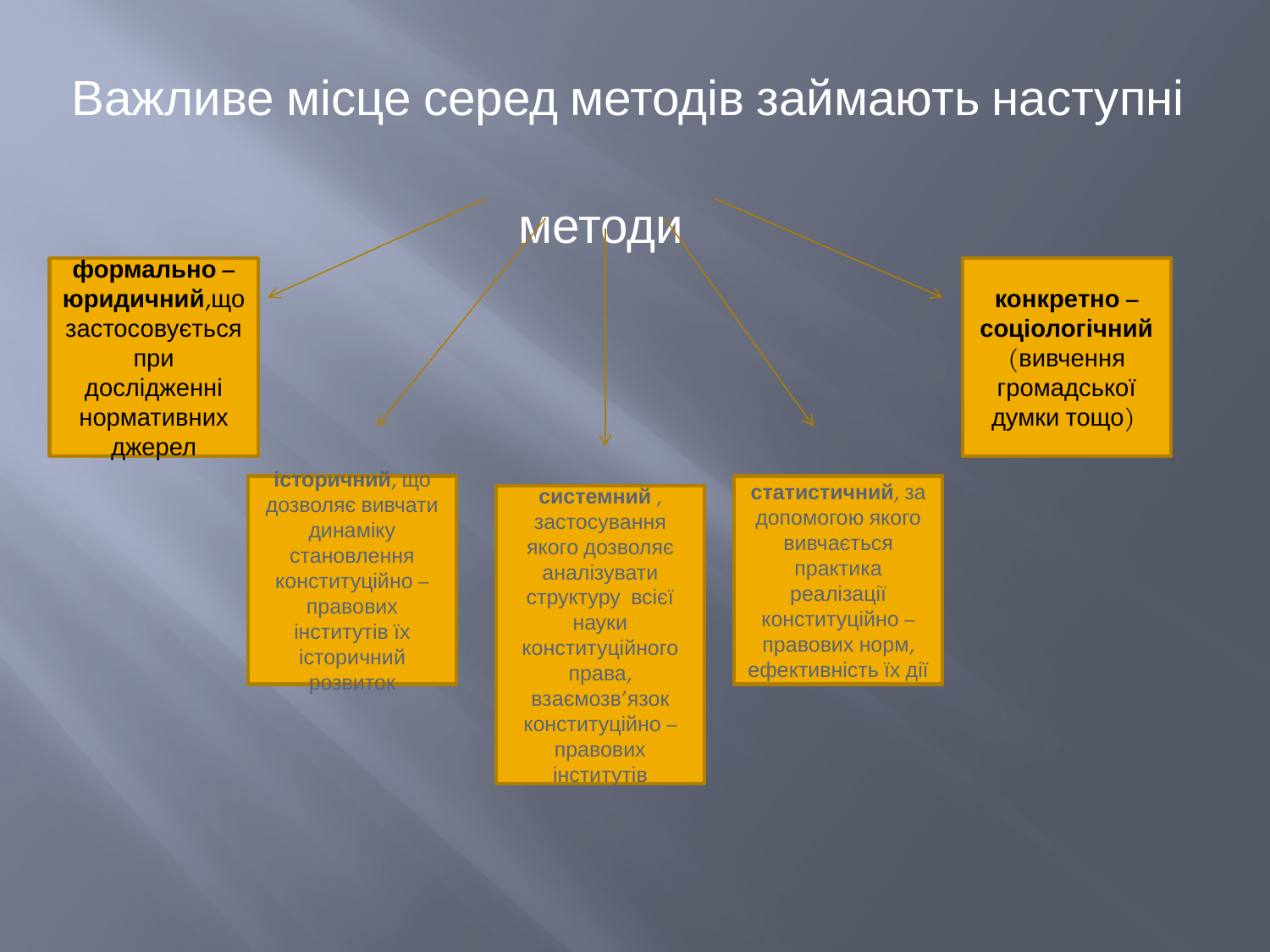

Важливе місце серед методів займають наступні
                                      методи

формально –юридичний,що застосовується при дослідженні нормативних джерел
конкретно – соціологічний (вивчення громадської думки тощо)
історичний, що дозволяє вивчати динаміку становлення конституційно – правових інститутів їх історичний розвиток
статистичний, за допомогою якого вивчається практика реалізації конституційно – правових норм, ефективність їх дії
системний , застосування якого дозволяє аналізувати структуру  всієї науки конституційного права, взаємозв’язок конституційно – правових інститутів